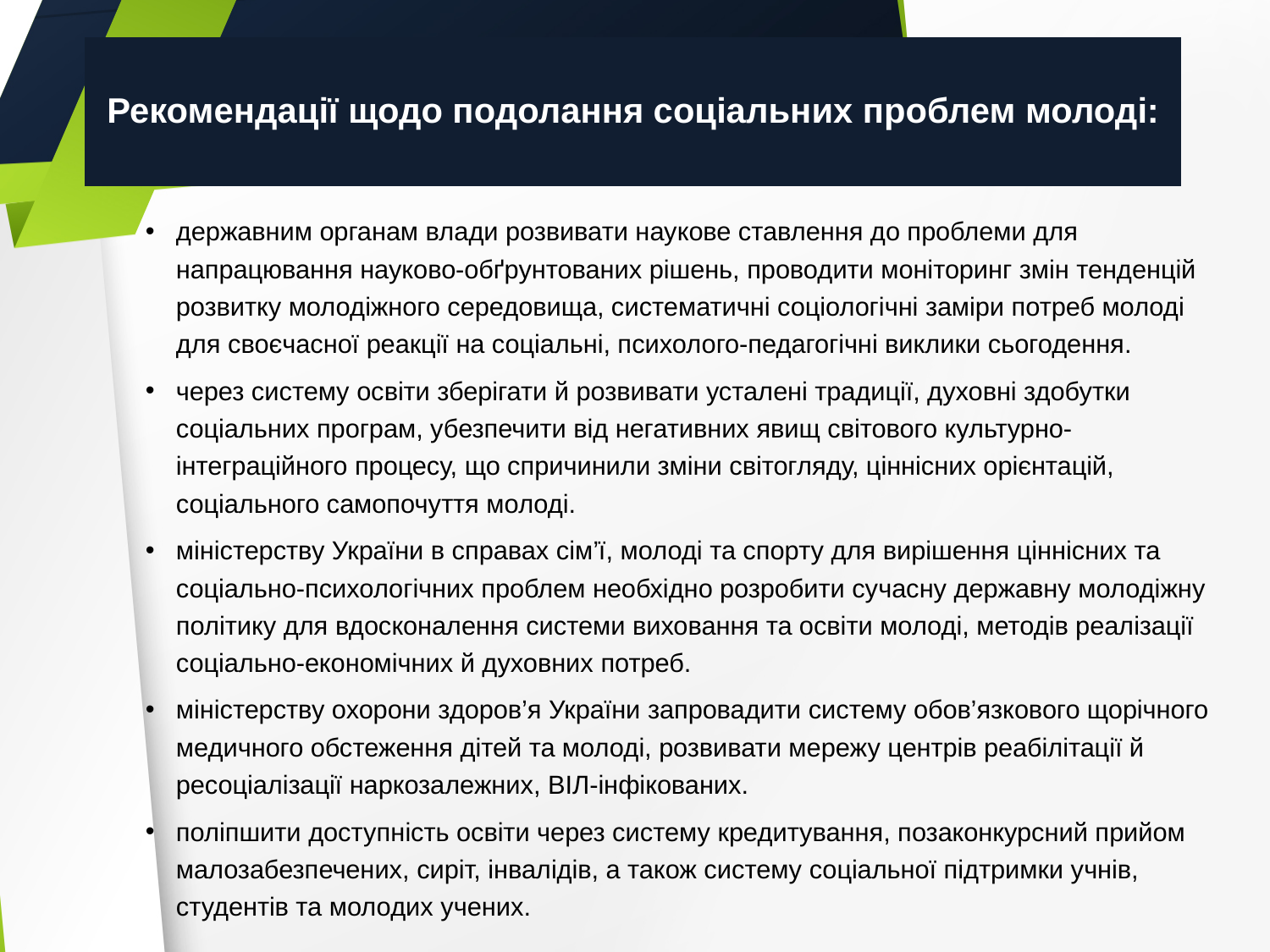

# Рекомендації щодо подолання соціальних проблем молоді:
державним органам влади розвивати наукове ставлення до проблеми для напрацювання науково-обґрунтованих рішень, проводити моніторинг змін тенденцій розвитку молодіжного середовища, систематичні соціологічні заміри потреб молоді для своєчасної реакції на соціальні, психолого-педагогічні виклики сьогодення.
через систему освіти зберігати й розвивати усталені традиції, духовні здобутки соціальних програм, убезпечити від негативних явищ світового культурно-інтеграційного процесу, що спричинили зміни світогляду, ціннісних орієнтацій, соціального самопочуття молоді.
міністерству України в справах сім’ї, молоді та спорту для вирішення ціннісних та соціально-психологічних проблем необхідно розробити сучасну державну молодіжну політику для вдосконалення системи виховання та освіти молоді, методів реалізації соціально-економічних й духовних потреб.
міністерству охорони здоров’я України запровадити систему обов’язкового щорічного медичного обстеження дітей та молоді, розвивати мережу центрів реабілітації й ресоціалізації наркозалежних, ВІЛ-інфікованих.
поліпшити доступність освіти через систему кредитування, позаконкурсний прийом малозабезпечених, сиріт, інвалідів, а також систему соціальної підтримки учнів, студентів та молодих учених.